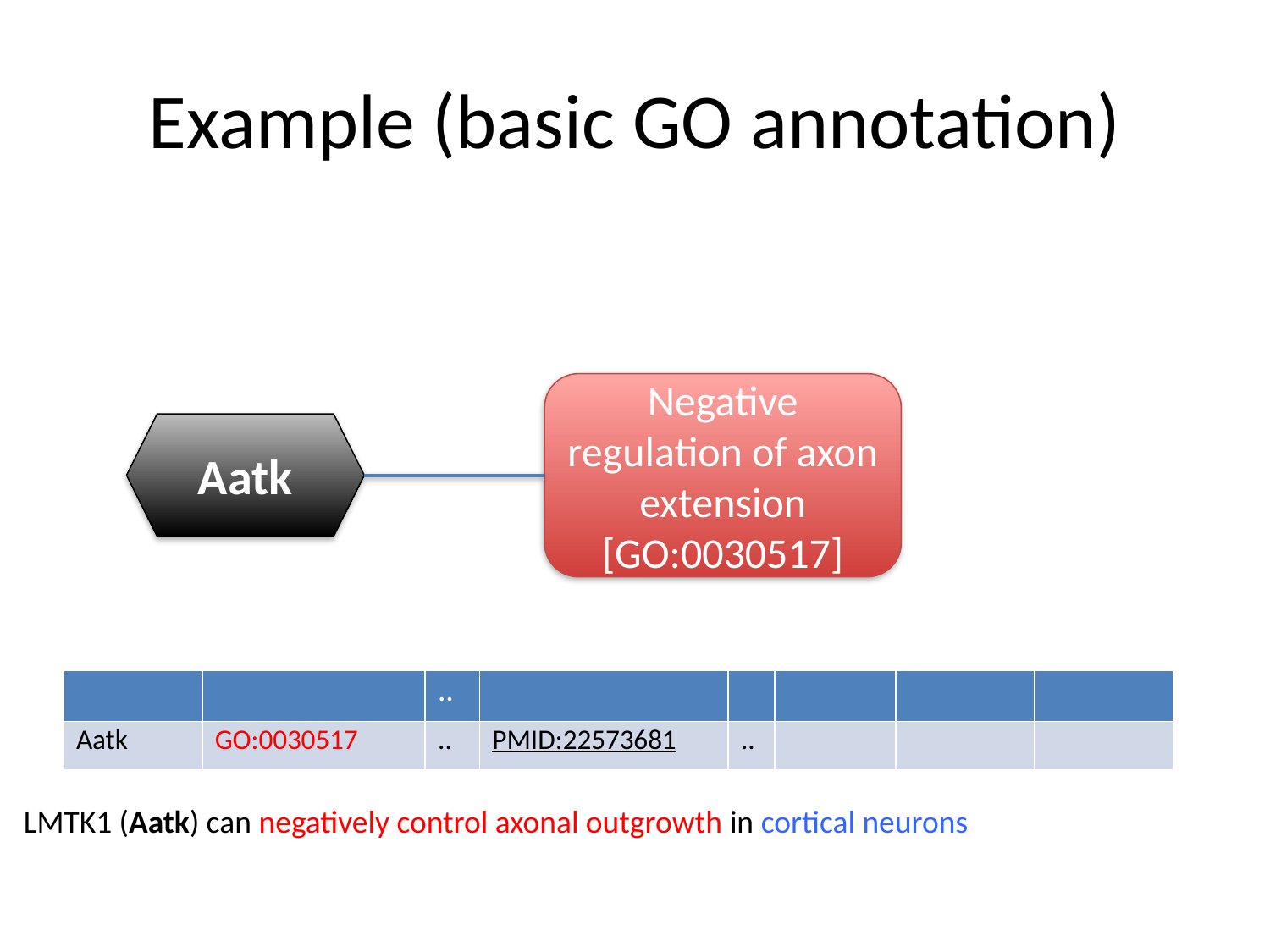

# Example (basic GO annotation)
Negative regulation of axon extension [GO:0030517]
Aatk
|  |  | .. |  |  |  |  |  |
| --- | --- | --- | --- | --- | --- | --- | --- |
| Aatk | GO:0030517 | .. | PMID:22573681 | .. |  |  |  |
LMTK1 (Aatk) can negatively control axonal outgrowth in cortical neurons